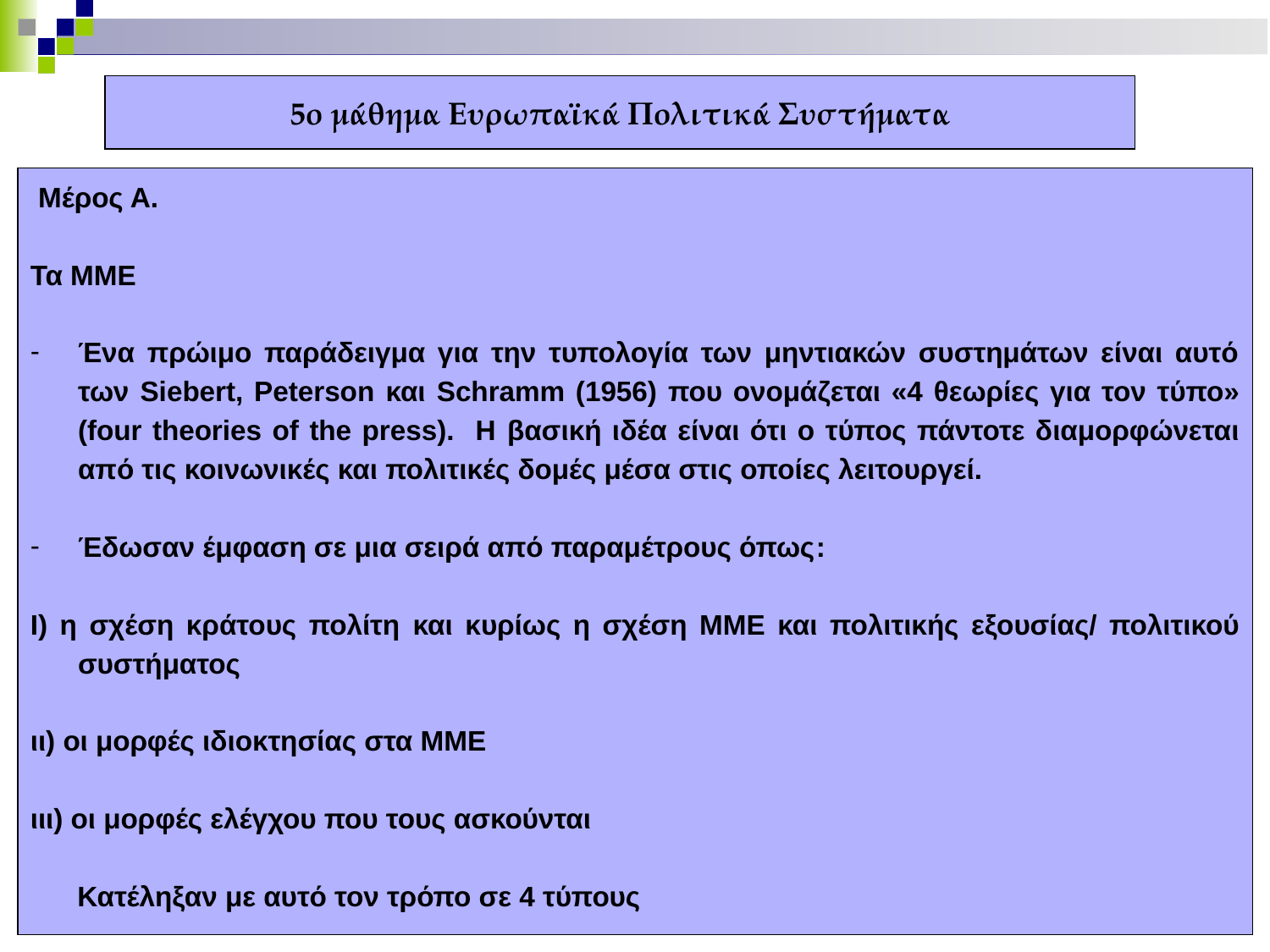

5ο μάθημα Ευρωπαϊκά Πολιτικά Συστήματα
 Μέρος Α.

Τα ΜΜΕ

Ένα πρώιμο παράδειγμα για την τυπολογία των μηντιακών συστημάτων είναι αυτό των Siebert, Peterson και Schramm (1956) που ονομάζεται «4 θεωρίες για τον τύπο» (four theories of the press).  H βασική ιδέα είναι ότι ο τύπος πάντοτε διαμορφώνεται από τις κοινωνικές και πολιτικές δομές μέσα στις οποίες λειτουργεί.

Έδωσαν έμφαση σε μια σειρά από παραμέτρους όπως:

Ι) η σχέση κράτους πολίτη και κυρίως η σχέση ΜΜΕ και πολιτικής εξουσίας/ πολιτικού συστήματος

ιι) οι μορφές ιδιοκτησίας στα ΜΜΕ

ιιι) οι μορφές ελέγχου που τους ασκούνται

      Κατέληξαν με αυτό τον τρόπο σε 4 τύπους